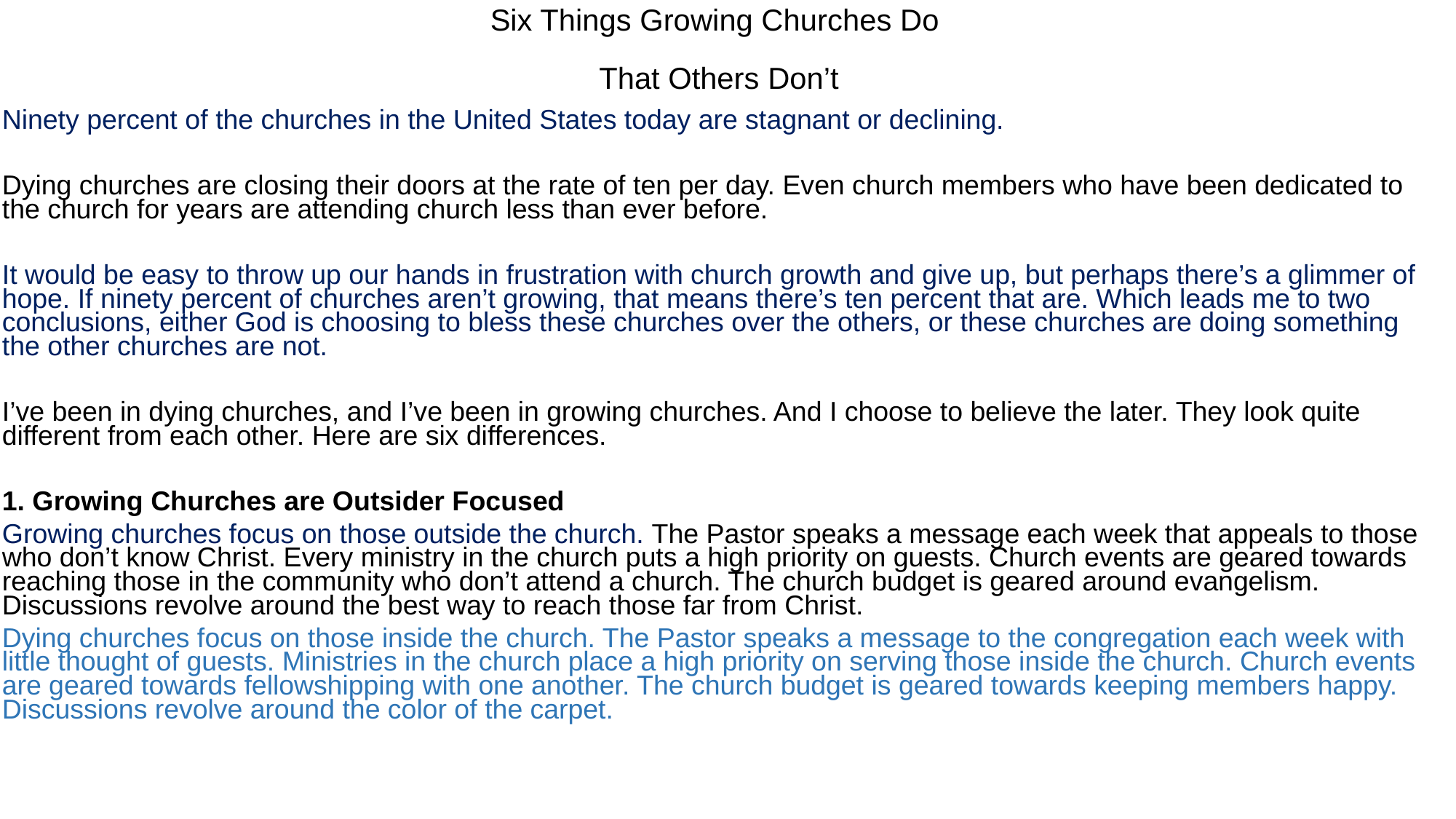

Six Things Growing Churches Do
That Others Don’t
Ninety percent of the churches in the United States today are stagnant or declining.

Dying churches are closing their doors at the rate of ten per day. Even church members who have been dedicated to the church for years are attending church less than ever before.

It would be easy to throw up our hands in frustration with church growth and give up, but perhaps there’s a glimmer of hope. If ninety percent of churches aren’t growing, that means there’s ten percent that are. Which leads me to two conclusions, either God is choosing to bless these churches over the others, or these churches are doing something the other churches are not.

I’ve been in dying churches, and I’ve been in growing churches. And I choose to believe the later. They look quite different from each other. Here are six differences.

1. Growing Churches are Outsider Focused
Growing churches focus on those outside the church. The Pastor speaks a message each week that appeals to those who don’t know Christ. Every ministry in the church puts a high priority on guests. Church events are geared towards reaching those in the community who don’t attend a church. The church budget is geared around evangelism. Discussions revolve around the best way to reach those far from Christ.
Dying churches focus on those inside the church. The Pastor speaks a message to the congregation each week with little thought of guests. Ministries in the church place a high priority on serving those inside the church. Church events are geared towards fellowshipping with one another. The church budget is geared towards keeping members happy. Discussions revolve around the color of the carpet.